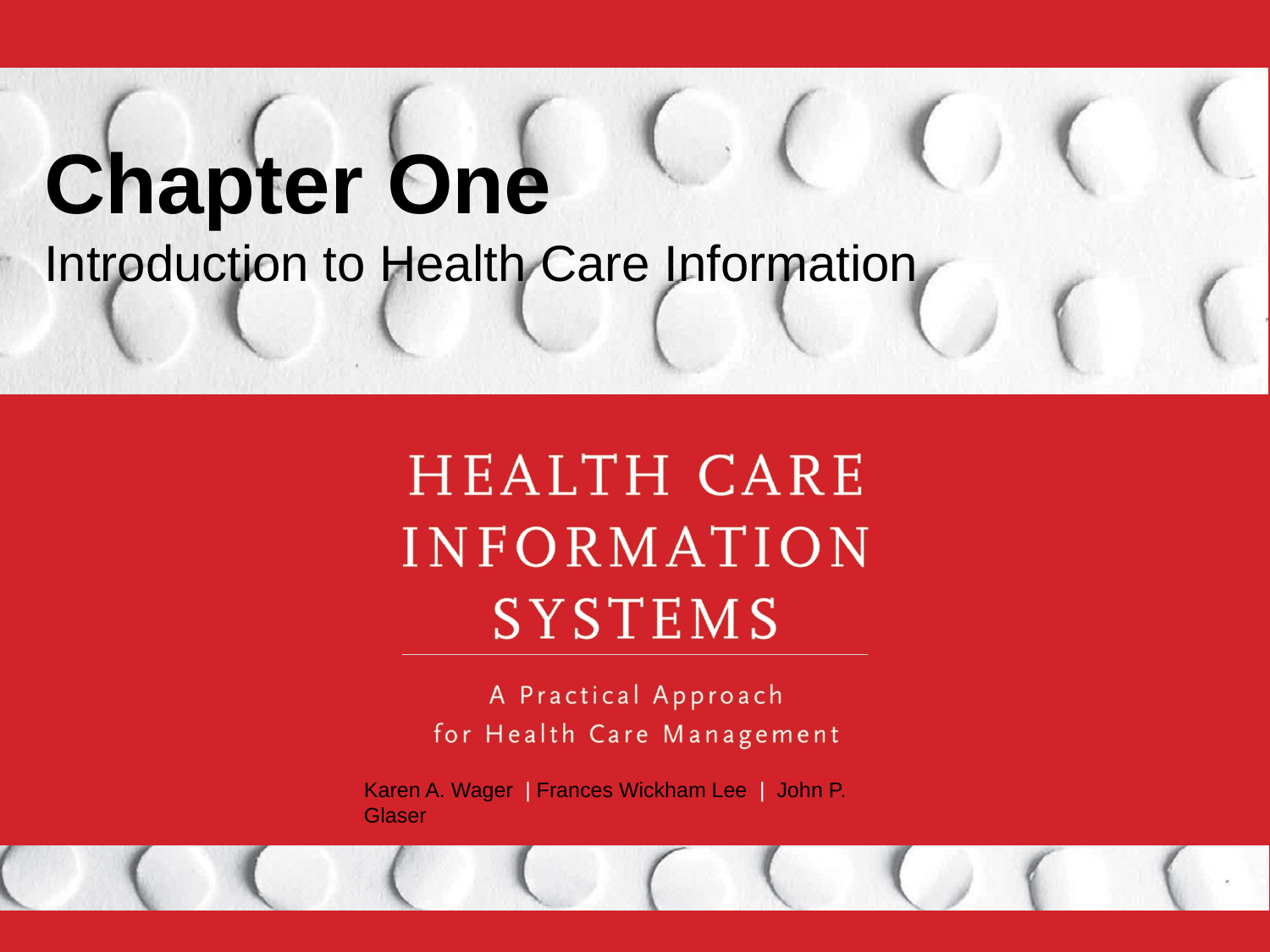

Chapter One
Introduction to Health Care Information